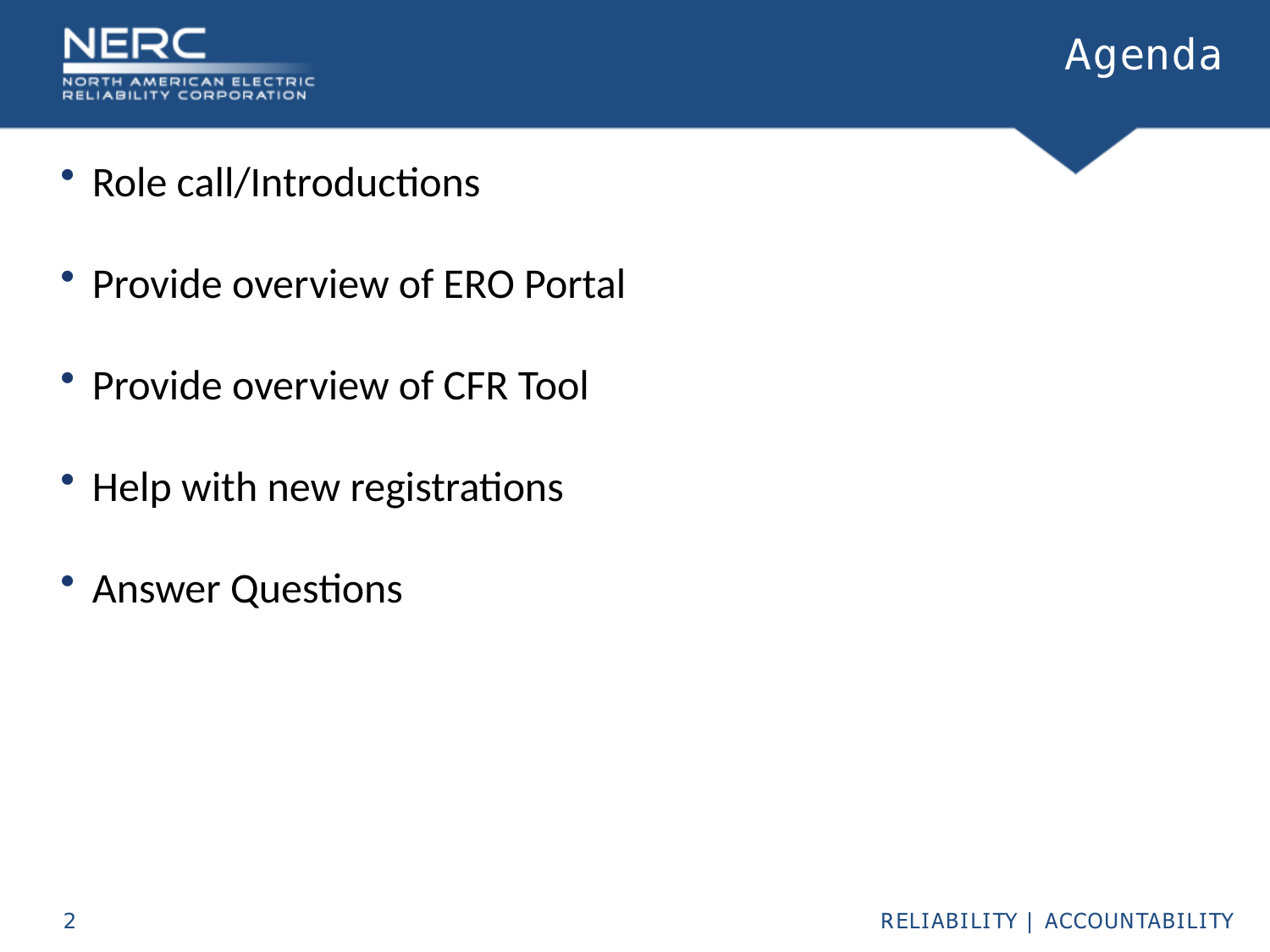

# Agenda
Role call/Introductions

Provide overview of ERO Portal

Provide overview of CFR Tool

Help with new registrations

Answer Questions